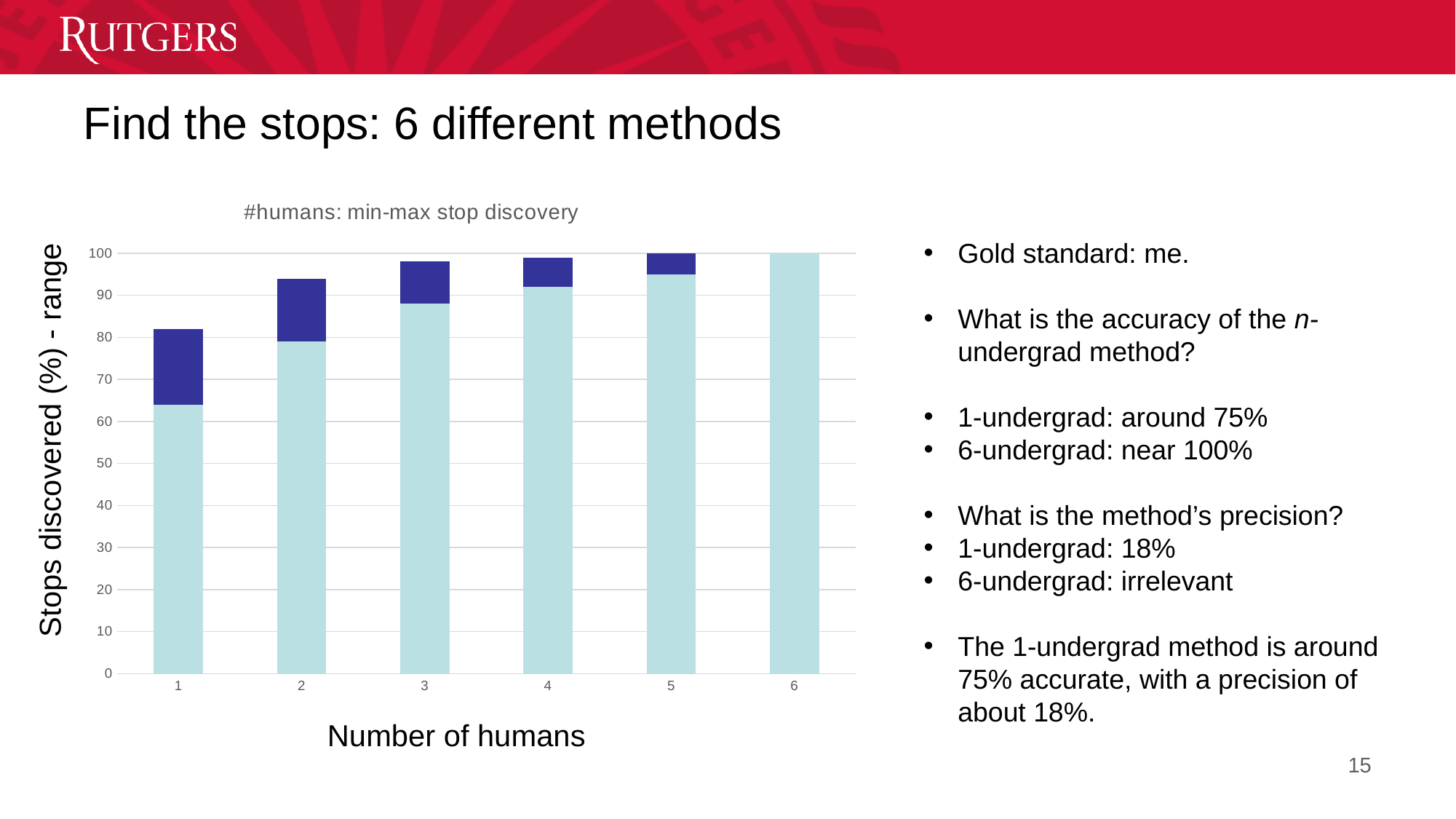

# Find the stops: 6 different methods

### Chart: #humans: min-max stop discovery

| Category | Min | ToMax |
|---|---|---|
| 1 | 64.0 | 18.0 |
| 2 | 79.0 | 15.0 |
| 3 | 88.0 | 10.0 |
| 4 | 92.0 | 7.0 |
| 5 | 95.0 | 5.0 |
| 6 | 100.0 | 0.0 |
Gold standard: me.

What is the accuracy of the n-undergrad method?

1-undergrad: around 75%
6-undergrad: near 100%

What is the method’s precision?
1-undergrad: 18%
6-undergrad: irrelevant

The 1-undergrad method is around 75% accurate, with a precision of about 18%.

Stops discovered (%) - range
Number of humans
15